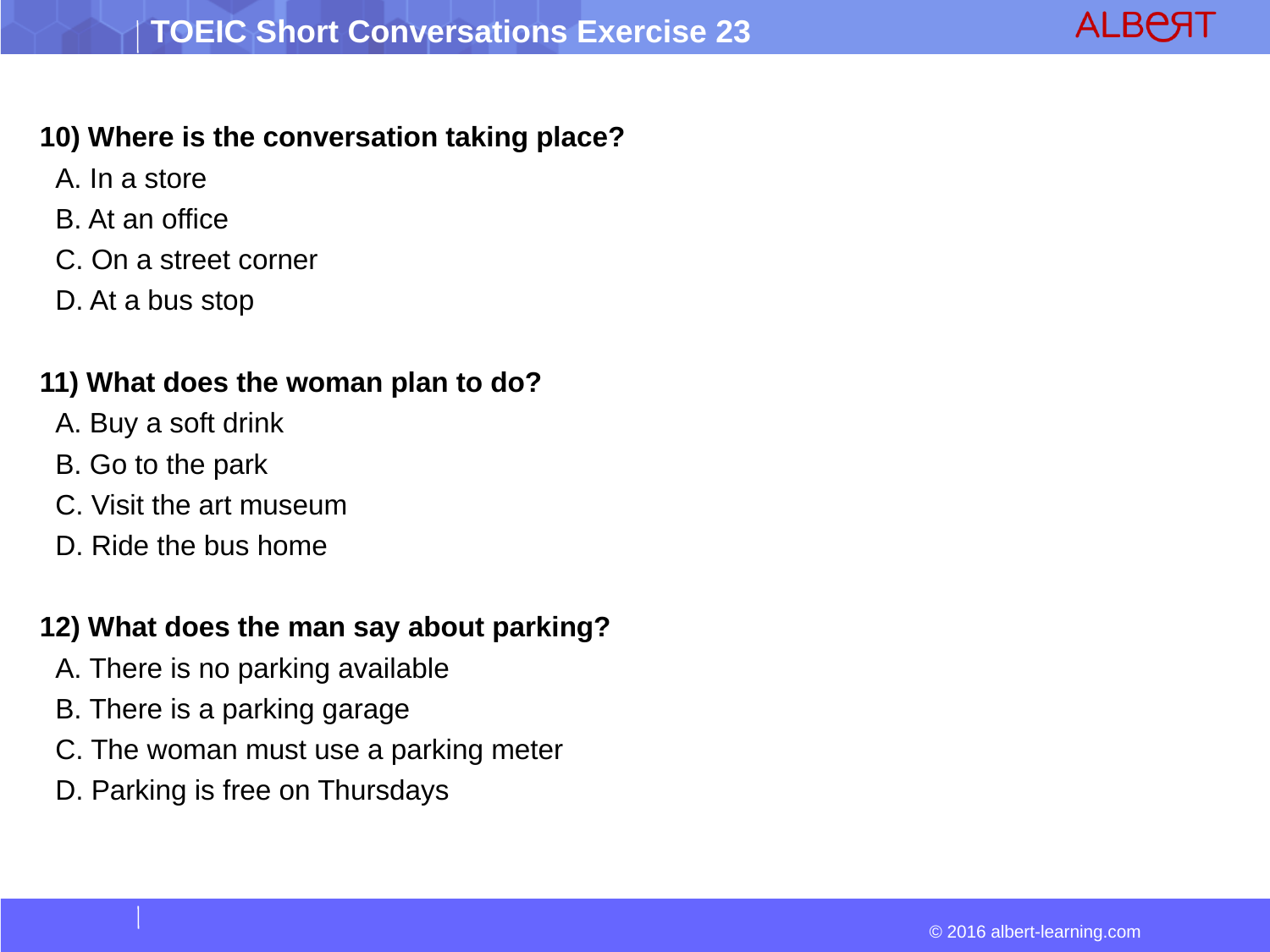

10) Where is the conversation taking place?
  A. In a store
  B. At an office
  C. On a street corner
  D. At a bus stop

11) What does the woman plan to do?
  A. Buy a soft drink
  B. Go to the park
  C. Visit the art museum
  D. Ride the bus home

12) What does the man say about parking?
  A. There is no parking available
  B. There is a parking garage
  C. The woman must use a parking meter
  D. Parking is free on Thursdays